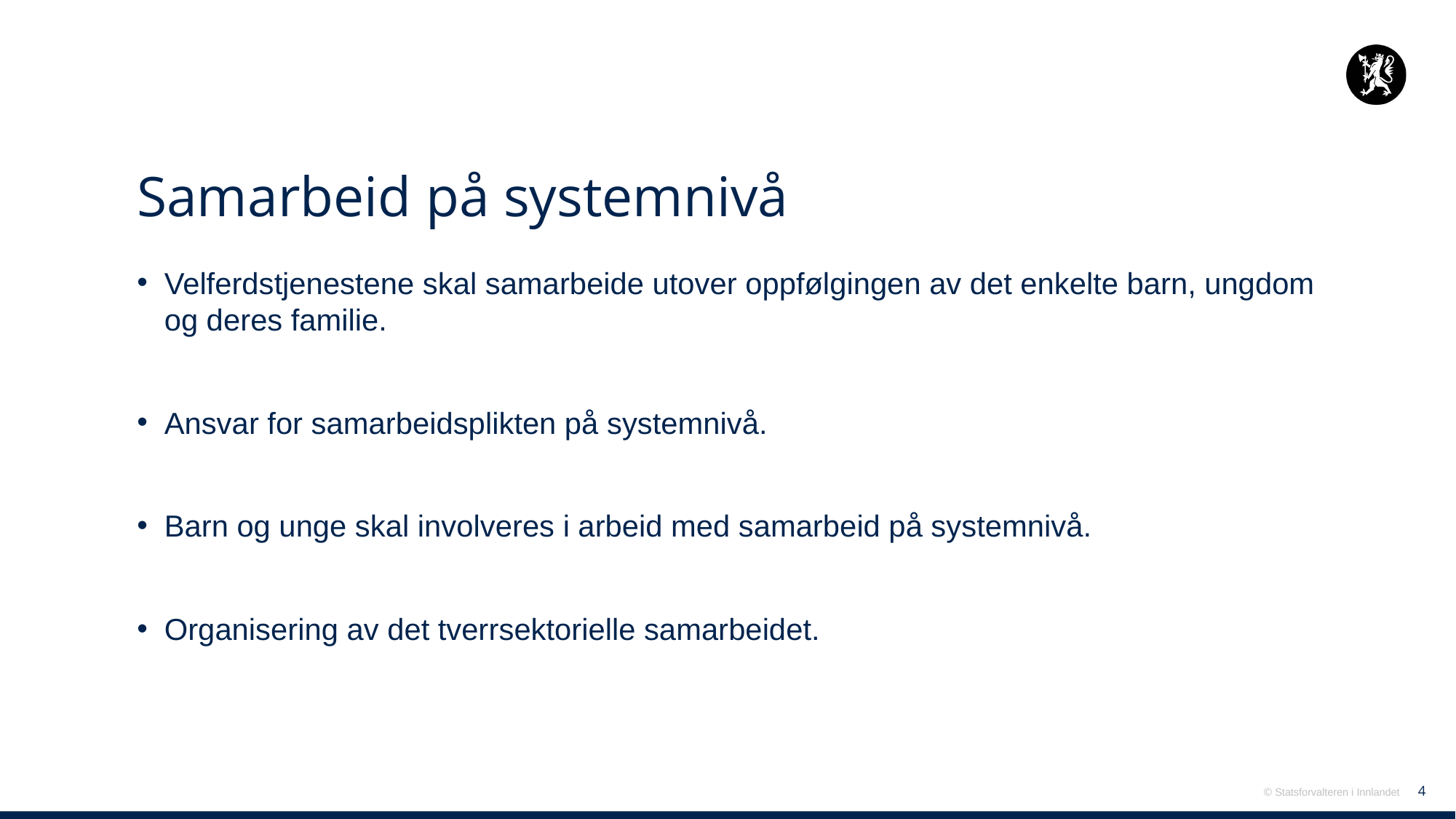

# Samarbeid på systemnivå
Velferdstjenestene skal samarbeide utover oppfølgingen av det enkelte barn, ungdom og deres familie.

Ansvar for samarbeidsplikten på systemnivå.

Barn og unge skal involveres i arbeid med samarbeid på systemnivå.

Organisering av det tverrsektorielle samarbeidet.